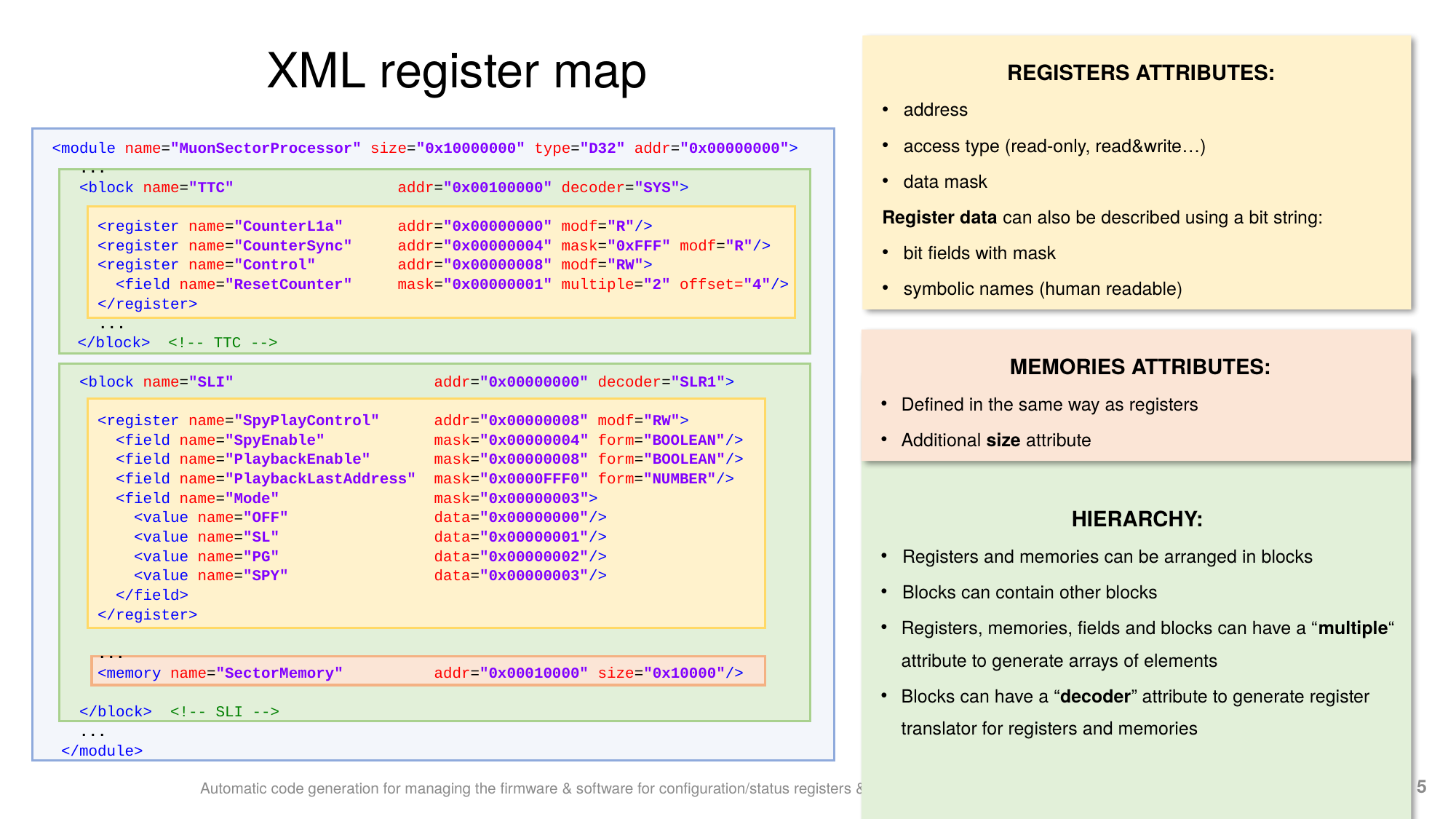

# XML register map
REGISTERS ATTRIBUTES:
address
access type (read-only, read&write…)
data mask
Register data can also be described using a bit string:
bit fields with mask
symbolic names (human readable)

 <module name="MuonSectorProcessor" size="0x10000000" type="D32" addr="0x00000000">
    ...
    <block name="TTC"                  addr="0x00100000" decoder="SYS">

      <register name="CounterL1a"      addr="0x00000000" modf="R"/>
      <register name="CounterSync"     addr="0x00000004" mask="0xFFF" modf="R"/>
      <register name="Control"         addr="0x00000008" modf="RW">
        <field name="ResetCounter"     mask="0x00000001" multiple="2" offset="4"/>
      </register>
                ...
          </block>  <!-- TTC -->

    <block name="SLI"                      addr="0x00000000" decoder="SLR1">

      <register name="SpyPlayControl"      addr="0x00000008" modf="RW">
        <field name="SpyEnable"            mask="0x00000004" form="BOOLEAN"/>
        <field name="PlaybackEnable"       mask="0x00000008" form="BOOLEAN"/>
        <field name="PlaybackLastAddress"  mask="0x0000FFF0" form="NUMBER"/>
        <field name="Mode"                 mask="0x00000003">
          <value name="OFF"                data="0x00000000"/>
          <value name="SL"                 data="0x00000001"/>
          <value name="PG"                 data="0x00000002"/>
          <value name="SPY"                data="0x00000003"/>
        </field>
      </register>

      ...
      <memory name="SectorMemory"          addr="0x00010000" size="0x10000"/>

    </block>  <!-- SLI -->
    ...
  </module>

MEMORIES ATTRIBUTES:
Defined in the same way as registers
Additional size attribute

HIERARCHY:
Registers and memories can be arranged in blocks
Blocks can contain other blocks
Registers, memories, fields and blocks can have a “multiple“ attribute to generate arrays of elements
Blocks can have a “decoder” attribute to generate register translator for registers and memories

Automatic code generation for managing the firmware & software for configuration/status registers & memories in the ATLAS L1 Central Trigger, Anna Kulińska
5